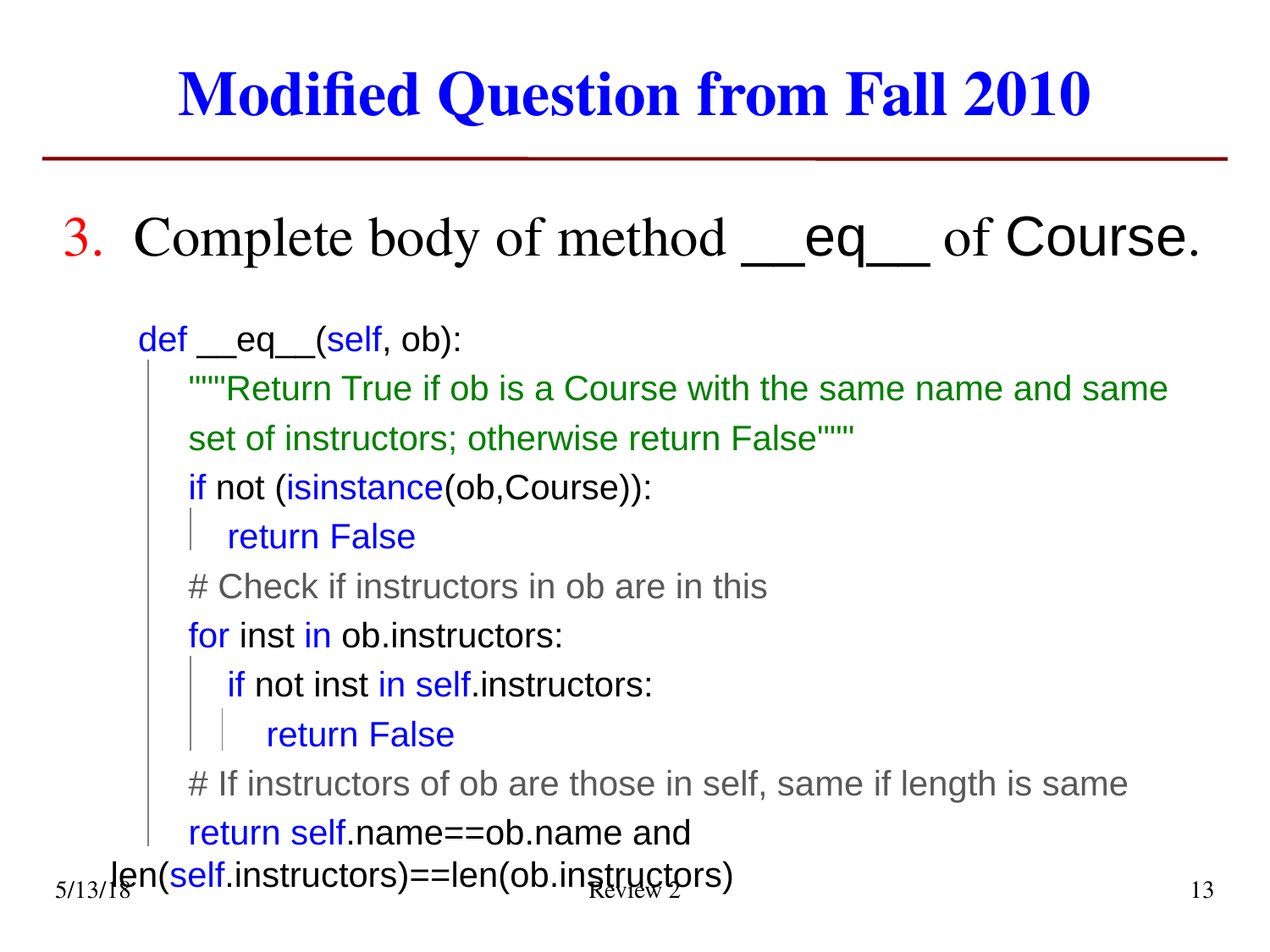

# Modified Question from Fall 2010
Complete body of method __eq__ of Course.

     def __eq__(self, ob):
        """Return True if ob is a Course with the same name and same
        set of instructors; otherwise return False"""
        if not (isinstance(ob,Course)):
            return False
        # Check if instructors in ob are in this
        for inst in ob.instructors:
            if not inst in self.instructors:
                return False
        # If instructors of ob are those in self, same if length is same
        return self.name==ob.name and len(self.instructors)==len(ob.instructors)
5/13/18
Review 2
13